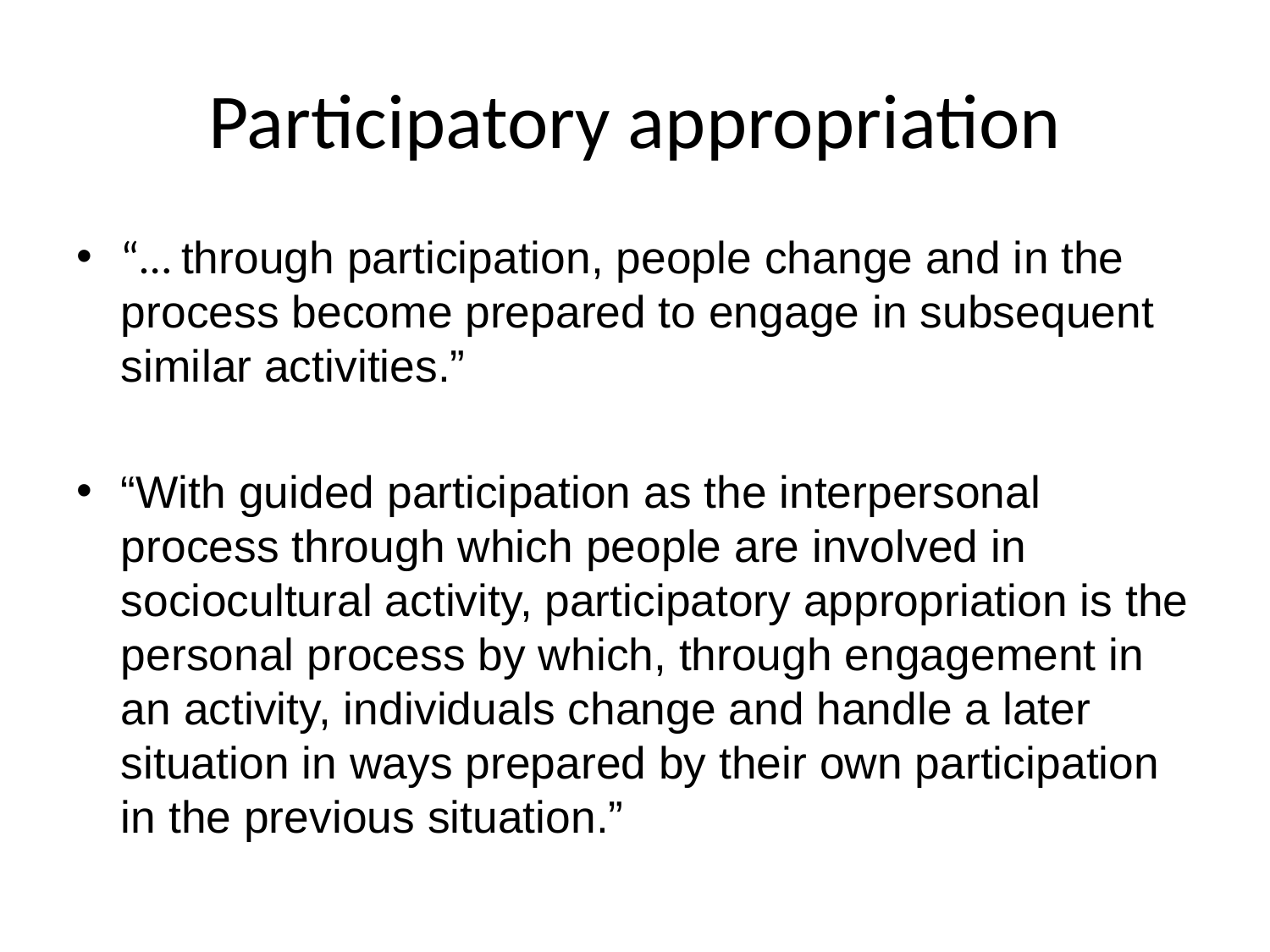

# Participatory appropriation
“… through participation, people change and in the process become prepared to engage in subsequent similar activities.”

“With guided participation as the interpersonal process through which people are involved in sociocultural activity, participatory appropriation is the personal process by which, through engagement in an activity, individuals change and handle a later situation in ways prepared by their own participation in the previous situation.”